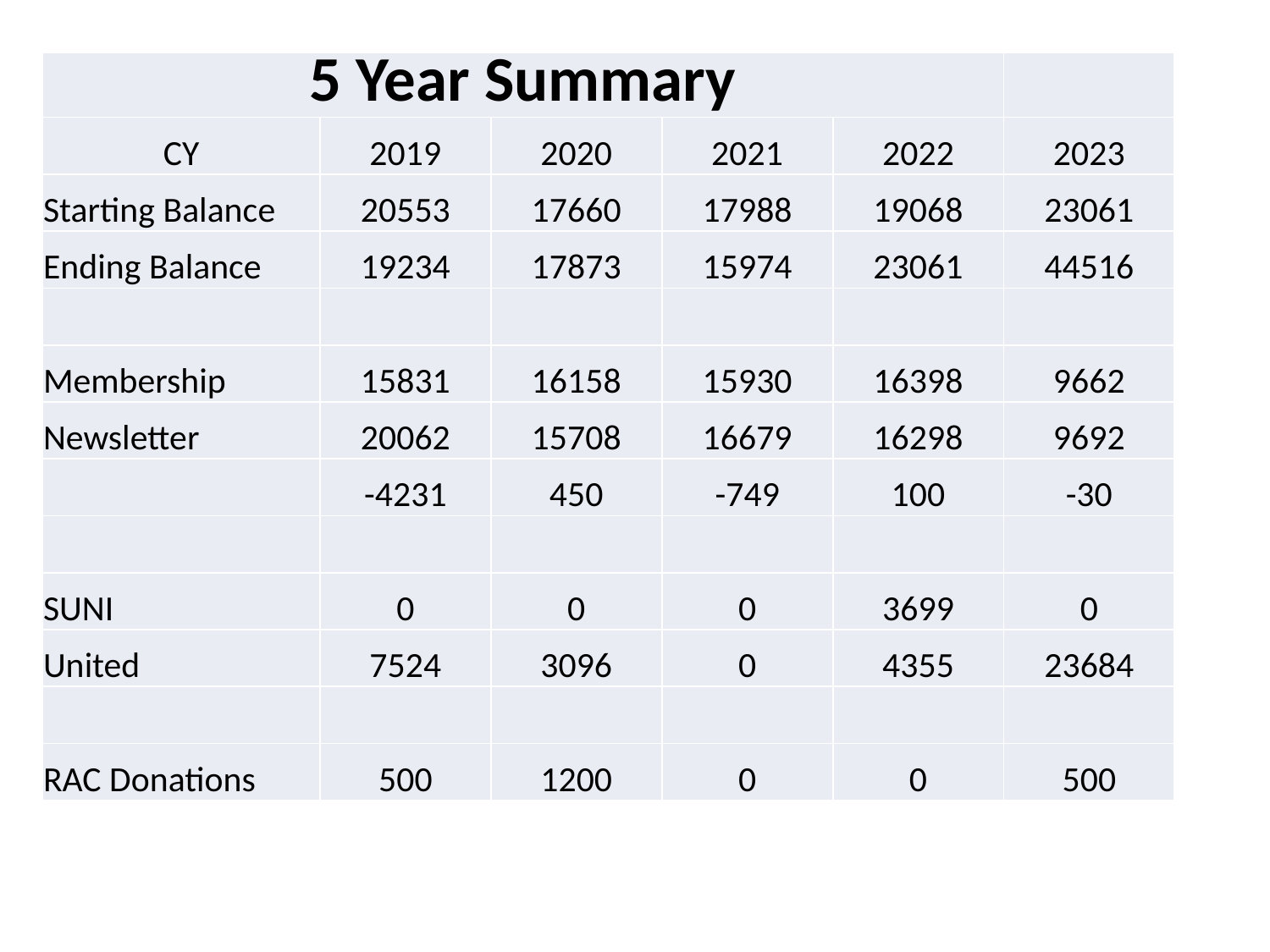

| 5 Year Summary |  |  |  |  |  |
| --- | --- | --- | --- | --- | --- |
| CY | 2019 | 2020 | 2021 | 2022 | 2023 |
| Starting Balance | 20553 | 17660 | 17988 | 19068 | 23061 |
| Ending Balance | 19234 | 17873 | 15974 | 23061 | 44516 |
|  |  |  |  |  |  |
| Membership | 15831 | 16158 | 15930 | 16398 | 9662 |
| Newsletter | 20062 | 15708 | 16679 | 16298 | 9692 |
|  | -4231 | 450 | -749 | 100 | -30 |
|  |  |  |  |  |  |
| SUNI | 0 | 0 | 0 | 3699 | 0 |
| United | 7524 | 3096 | 0 | 4355 | 23684 |
|  |  |  |  |  |  |
| RAC Donations | 500 | 1200 | 0 | 0 | 500 |